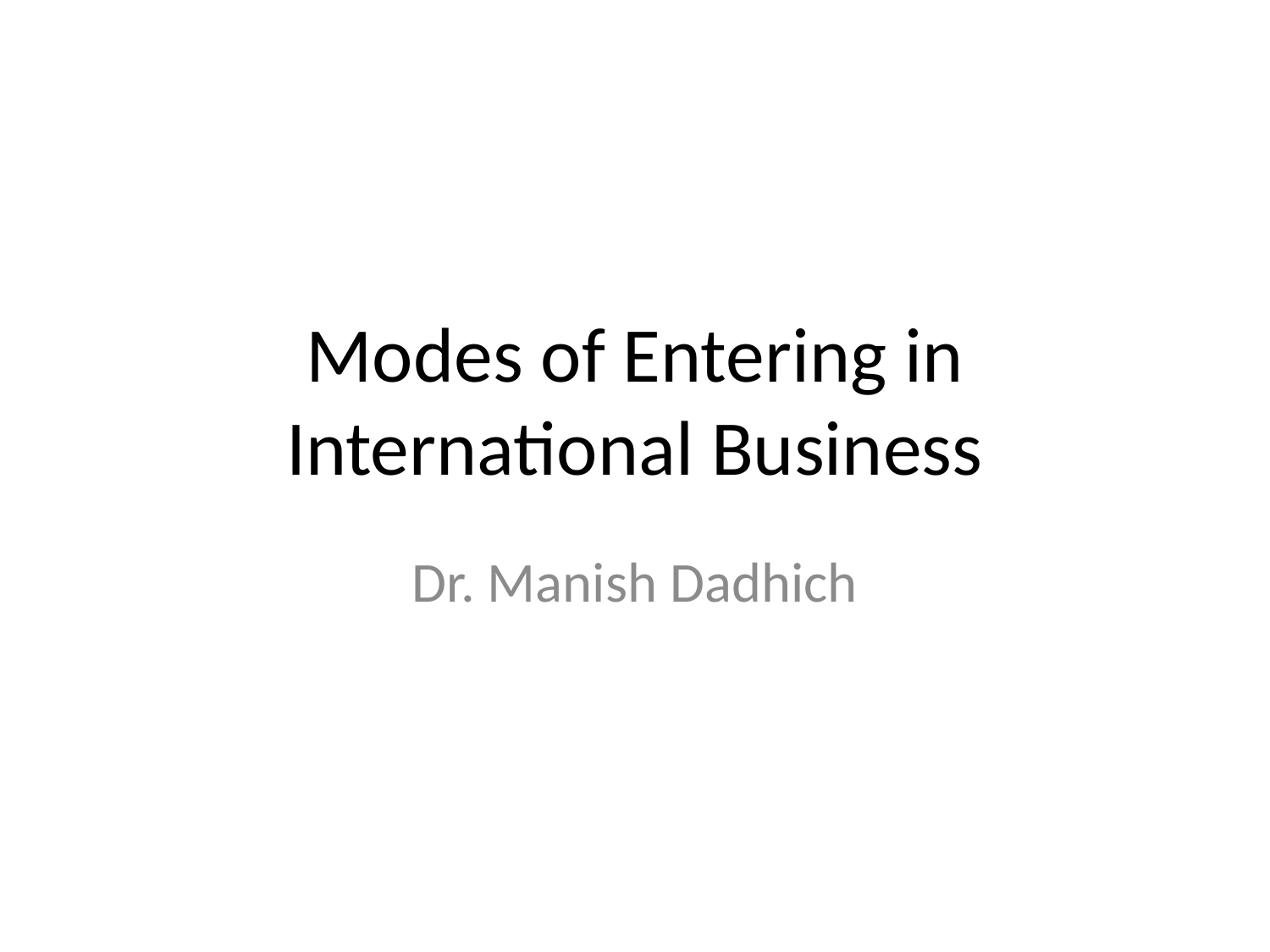

# Modes of Entering in International Business
Dr. Manish Dadhich